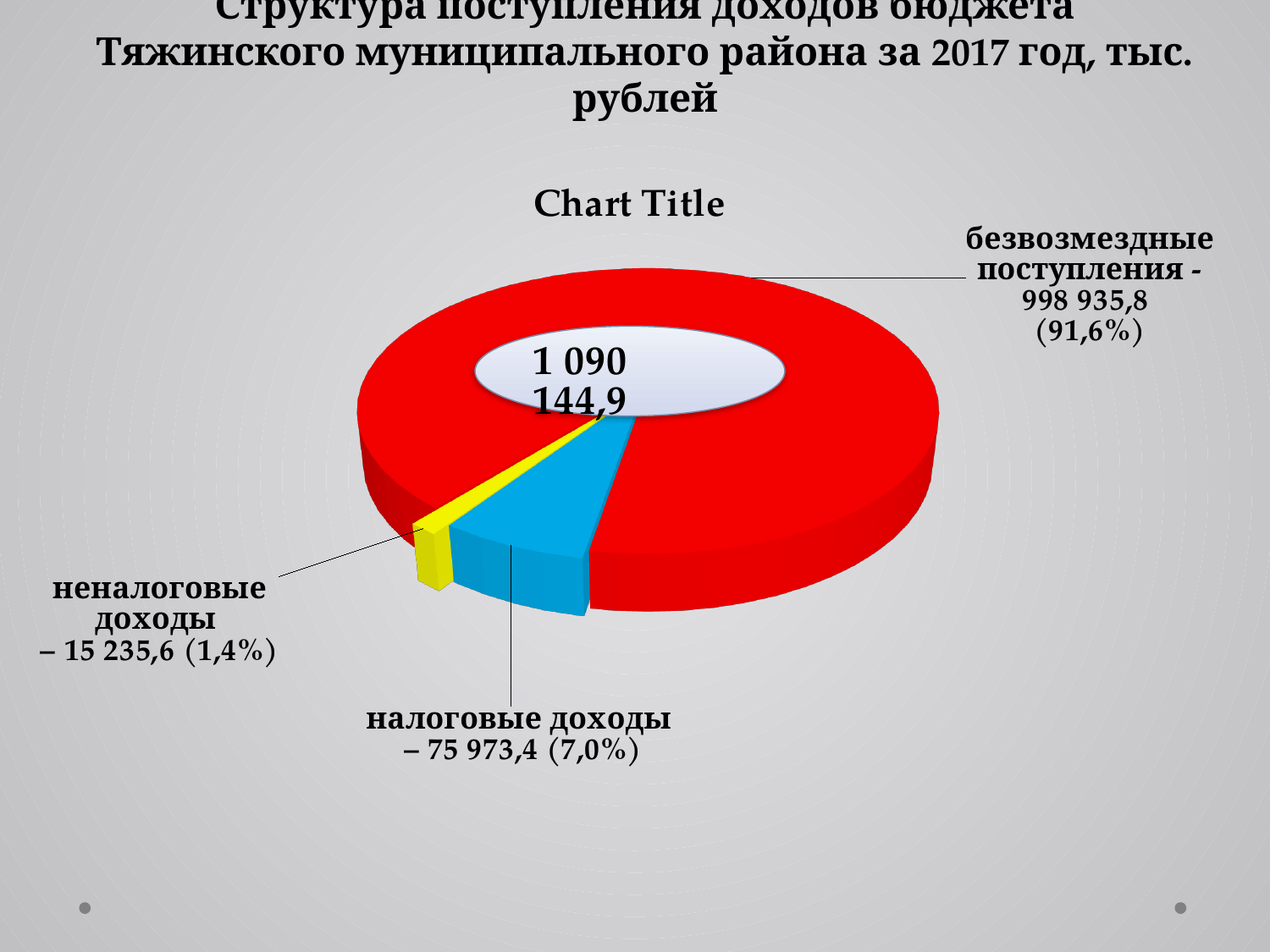

# Структура поступления доходов бюджета Тяжинского муниципального района за 2017 год, тыс. рублей

[unsupported chart]